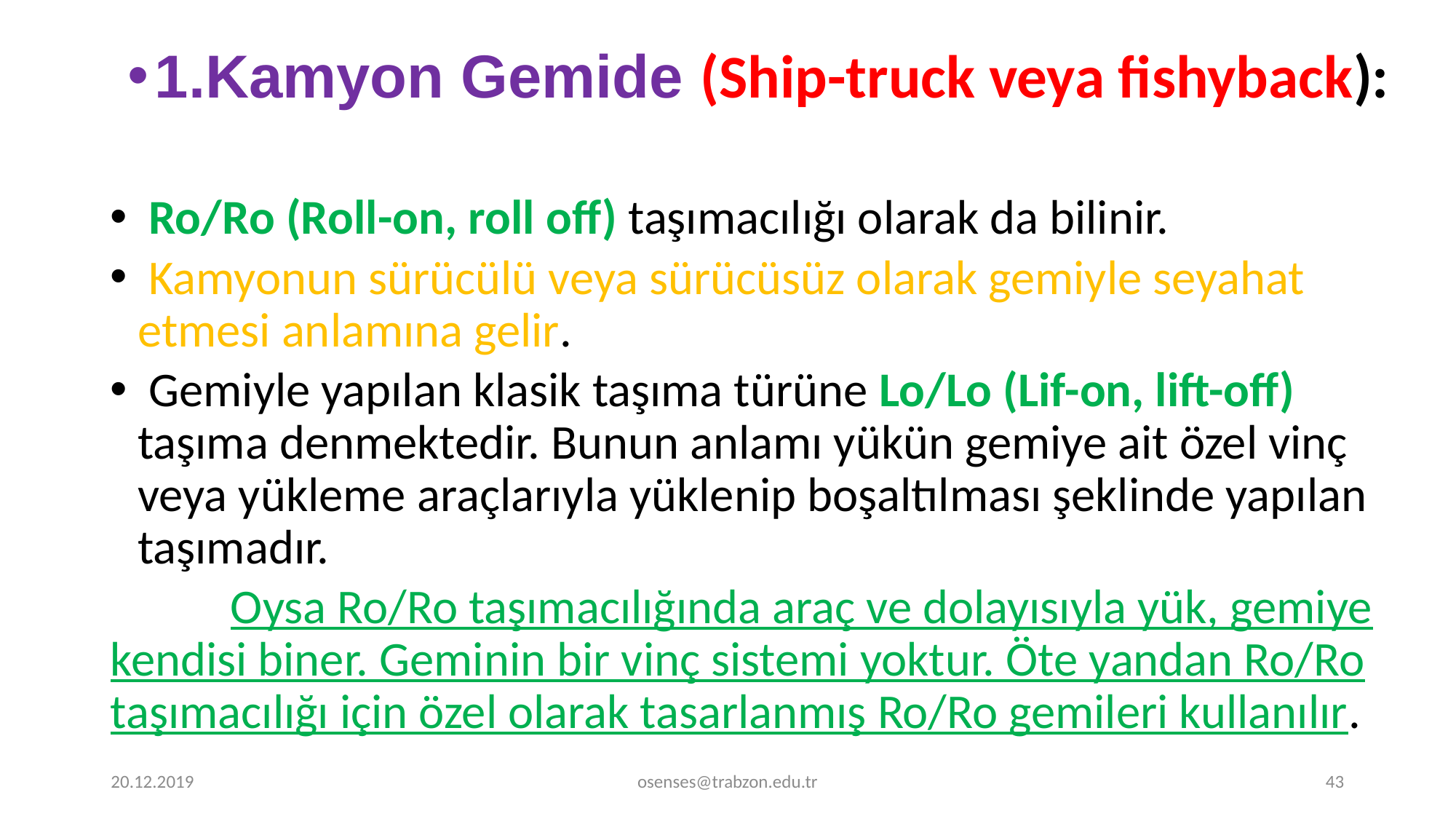

1.Kamyon Gemide (Ship-truck veya fishyback):

 Ro/Ro (Roll-on, roll off) taşımacılığı olarak da bilinir.
 Kamyonun sürücülü veya sürücüsüz olarak gemiyle seyahat etmesi anlamına gelir.
 Gemiyle yapılan klasik taşıma türüne Lo/Lo (Lif-on, lift-off) taşıma denmektedir. Bunun anlamı yükün gemiye ait özel vinç veya yükleme araçlarıyla yüklenip boşaltılması şeklinde yapılan taşımadır.
           Oysa Ro/Ro taşımacılığında araç ve dolayısıyla yük, gemiye kendisi biner. Geminin bir vinç sistemi yoktur. Öte yandan Ro/Ro taşımacılığı için özel olarak tasarlanmış Ro/Ro gemileri kullanılır.

20.12.2019
osenses@trabzon.edu.tr
43